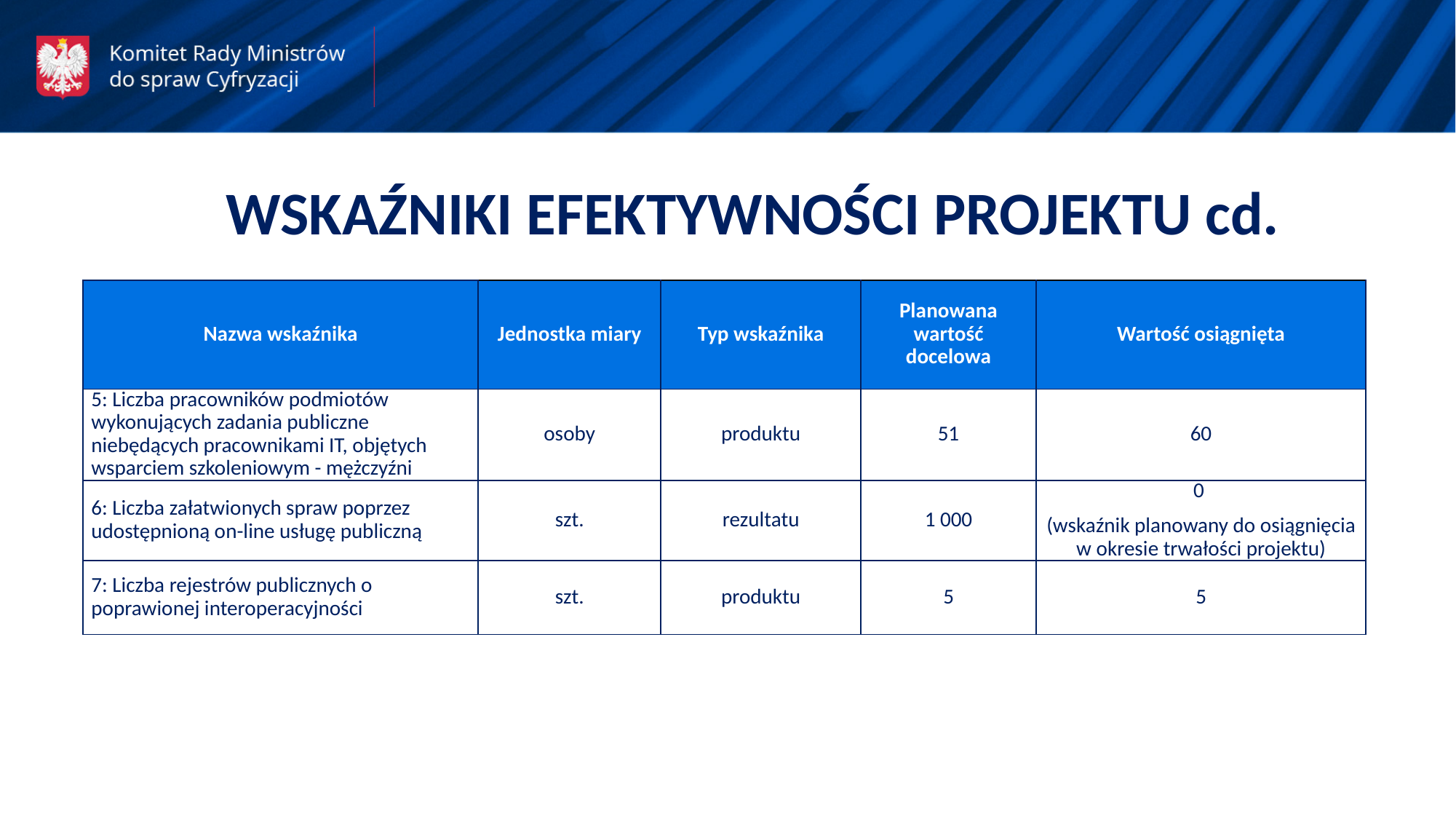

WSKAŹNIKI EFEKTYWNOŚCI PROJEKTU cd.
| Nazwa wskaźnika | Jednostka miary | Typ wskaźnika | Planowana wartość docelowa | Wartość osiągnięta |
| --- | --- | --- | --- | --- |
| 5: Liczba pracowników podmiotów wykonujących zadania publiczne niebędących pracownikami IT, objętych wsparciem szkoleniowym - mężczyźni | osoby | produktu | 51 | 60 |
| 6: Liczba załatwionych spraw poprzez udostępnioną on-line usługę publiczną | szt. | rezultatu | 1 000 | 0 (wskaźnik planowany do osiągnięcia w okresie trwałości projektu) |
| 7: Liczba rejestrów publicznych o poprawionej interoperacyjności | szt. | produktu | 5 | 5 |